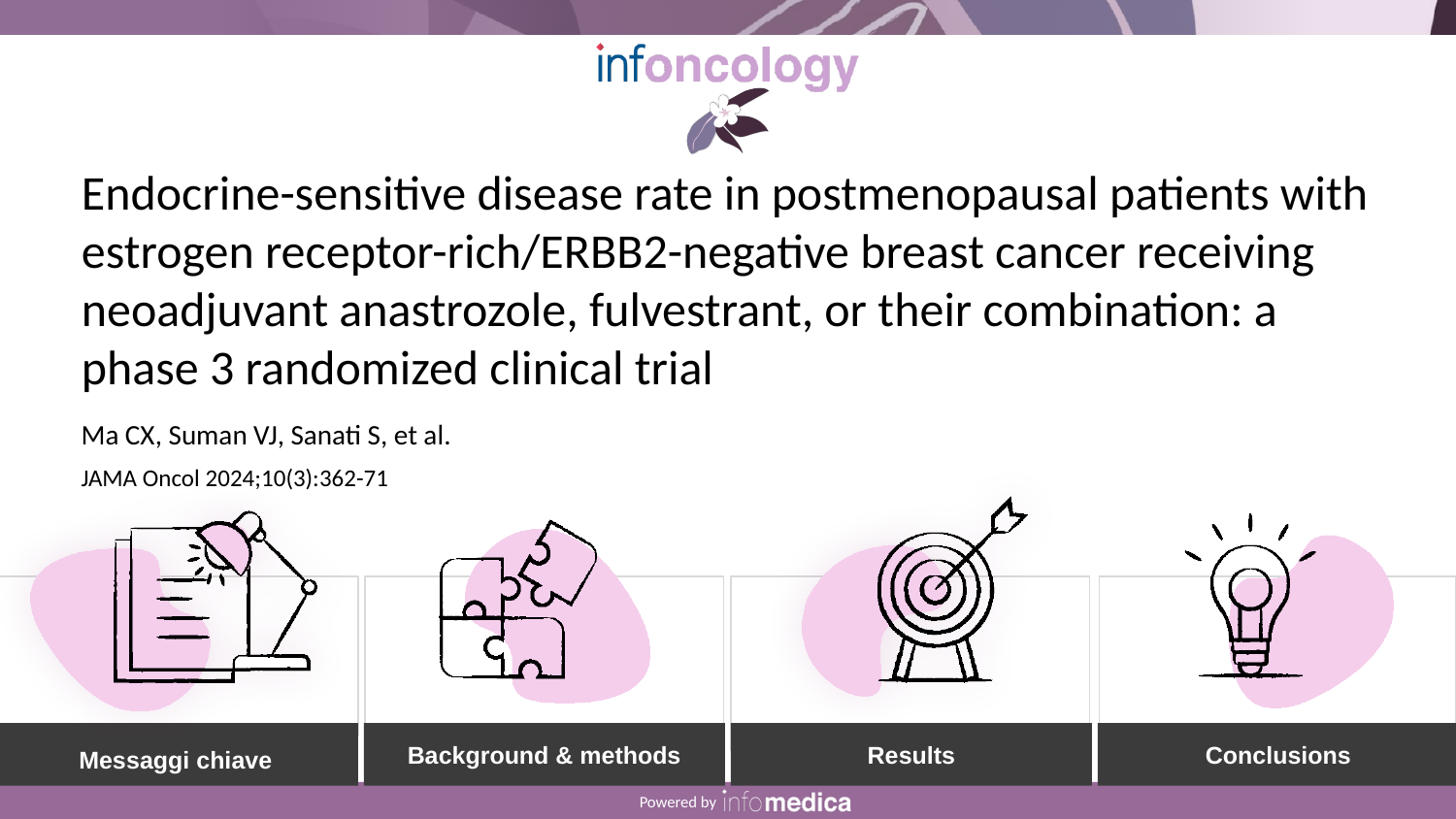

Endocrine-sensitive disease rate in postmenopausal patients with estrogen receptor-rich/ERBB2-negative breast cancer receiving neoadjuvant anastrozole, fulvestrant, or their combination: a phase 3 randomized clinical trial

Ma CX, Suman VJ, Sanati S, et al.
JAMA Oncol 2024;10(3):362-71